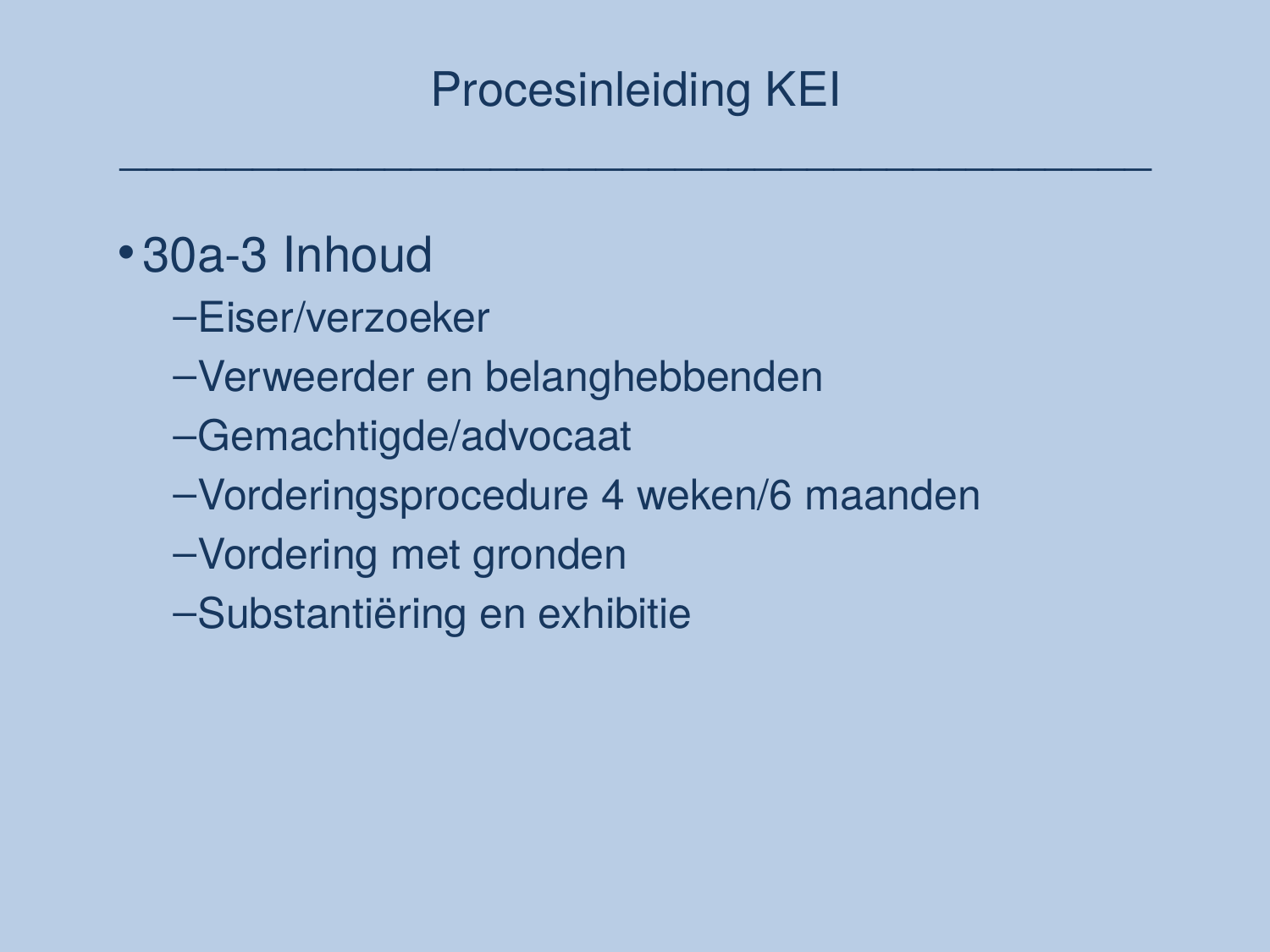

# Procesinleiding KEI _______________________________________
30a-3 Inhoud
Eiser/verzoeker
Verweerder en belanghebbenden
Gemachtigde/advocaat
Vorderingsprocedure 4 weken/6 maanden
Vordering met gronden
Substantiëring en exhibitie